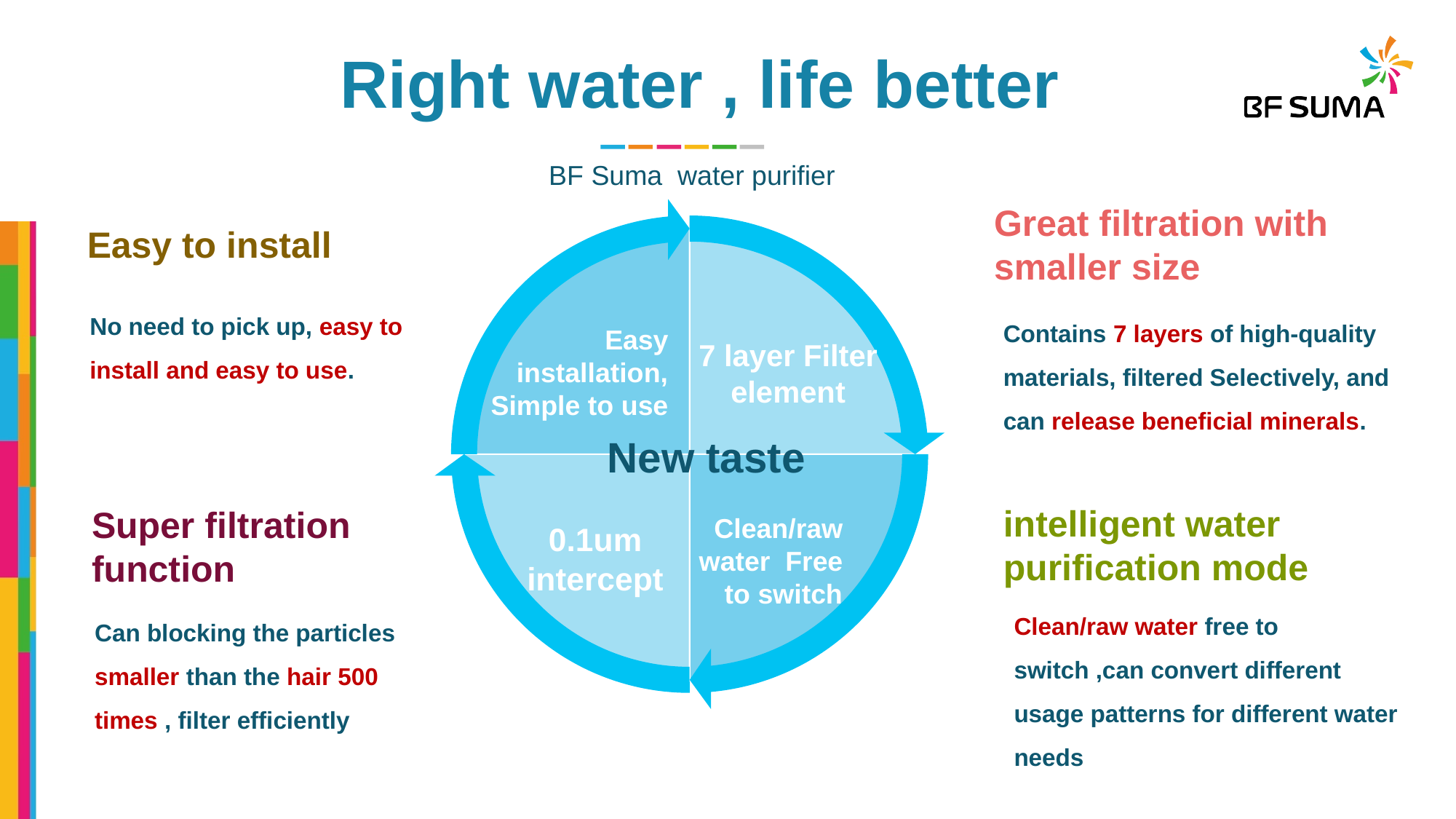

Right water , life better

BF Suma  water purifier
Great filtration with smaller size

Easy to install

No need to pick up, easy to install and easy to use.
Contains 7 layers of high-quality materials, filtered Selectively, and can release beneficial minerals.
Easy installation, Simple to use
7 layer Filter element
New taste
intelligent water purification mode
Super filtration function
Clean/raw water  Free to switch
0.1um intercept
Clean/raw water free to switch ,can convert different usage patterns for different water needs
Can blocking the particles smaller than the hair 500 times , filter efficiently